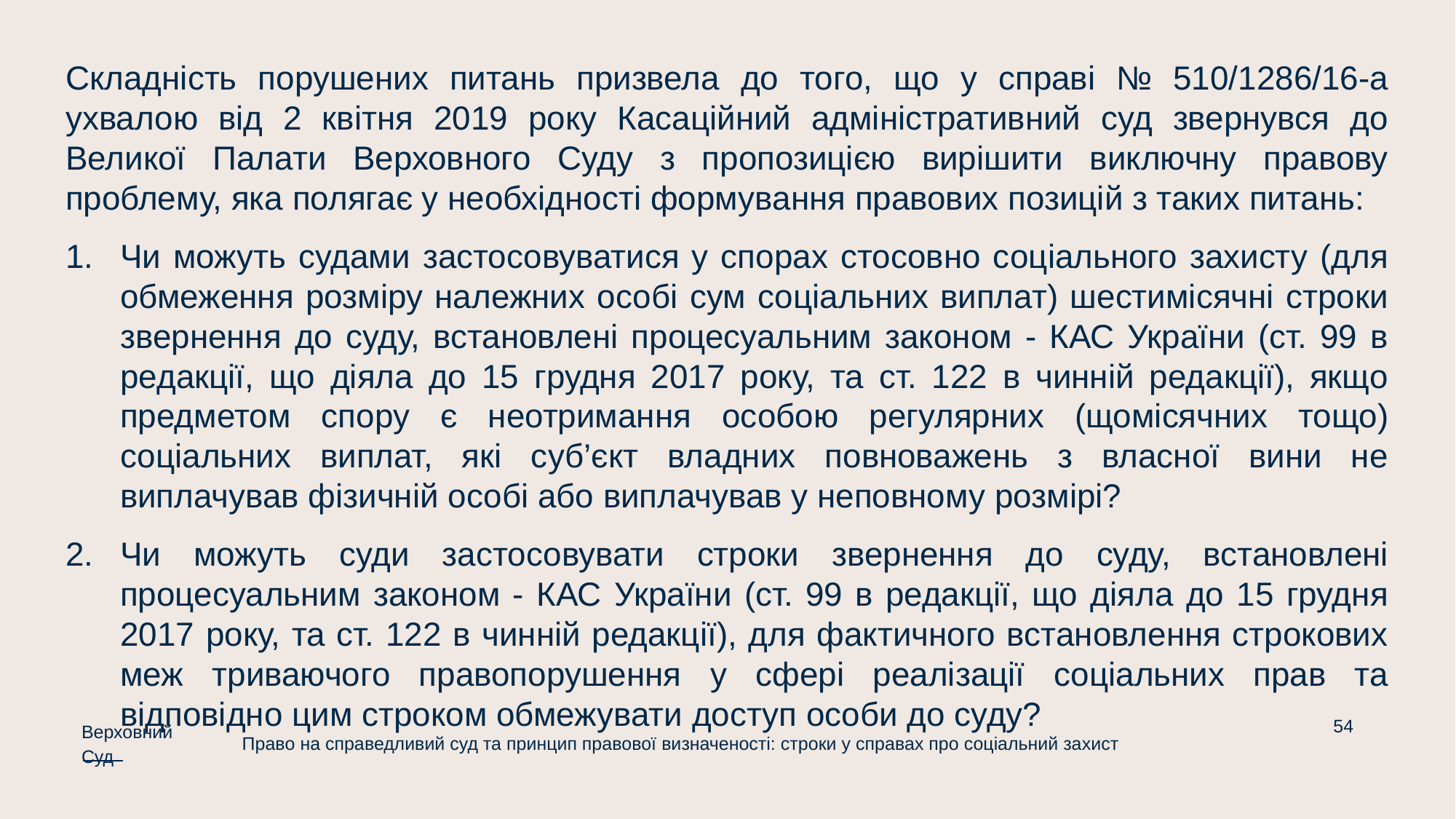

Складність порушених питань призвела до того, що у справі № 510/1286/16-а ухвалою від 2 квітня 2019 року Касаційний адміністративний суд звернувся до Великої Палати Верховного Суду з пропозицією вирішити виключну правову проблему, яка полягає у необхідності формування правових позицій з таких питань:
Чи можуть судами застосовуватися у спорах стосовно соціального захисту (для обмеження розміру належних особі сум соціальних виплат) шестимісячні строки звернення до суду, встановлені процесуальним законом - КАС України (ст. 99 в редакції, що діяла до 15 грудня 2017 року, та ст. 122 в чинній редакції), якщо предметом спору є неотримання особою регулярних (щомісячних тощо) соціальних виплат, які суб’єкт владних повноважень з власної вини не виплачував фізичній особі або виплачував у неповному розмірі?
Чи можуть суди застосовувати строки звернення до суду, встановлені процесуальним законом - КАС України (ст. 99 в редакції, що діяла до 15 грудня 2017 року, та ст. 122 в чинній редакції), для фактичного встановлення строкових меж триваючого правопорушення у сфері реалізації соціальних прав та відповідно цим строком обмежувати доступ особи до суду?
54
Верховний Суд
Право на справедливий суд та принцип правової визначеності: строки у справах про соціальний захист